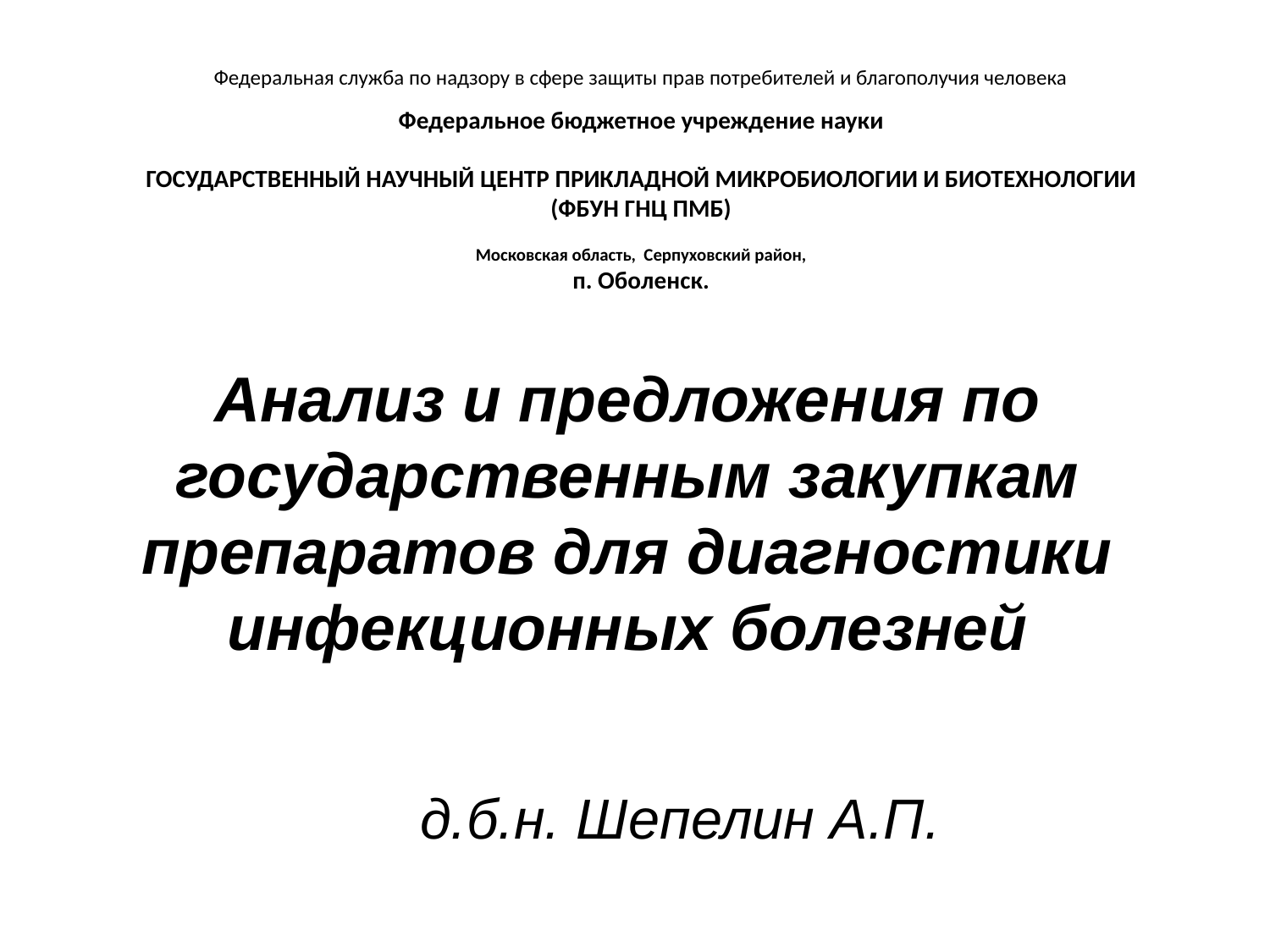

Федеральная служба по надзору в сфере защиты прав потребителей и благополучия человека

Федеральное бюджетное учреждение науки

ГОСУДАРСТВЕННЫЙ НАУЧНЫЙ ЦЕНТР ПРИКЛАДНОЙ МИКРОБИОЛОГИИ И БИОТЕХНОЛОГИИ
(ФБУН ГНЦ ПМБ)

Московская область,  Серпуховский район,
 п. Оболенск.
# Анализ и предложения по государственным закупкам препаратов для диагностики инфекционных болезней
д.б.н. Шепелин А.П.